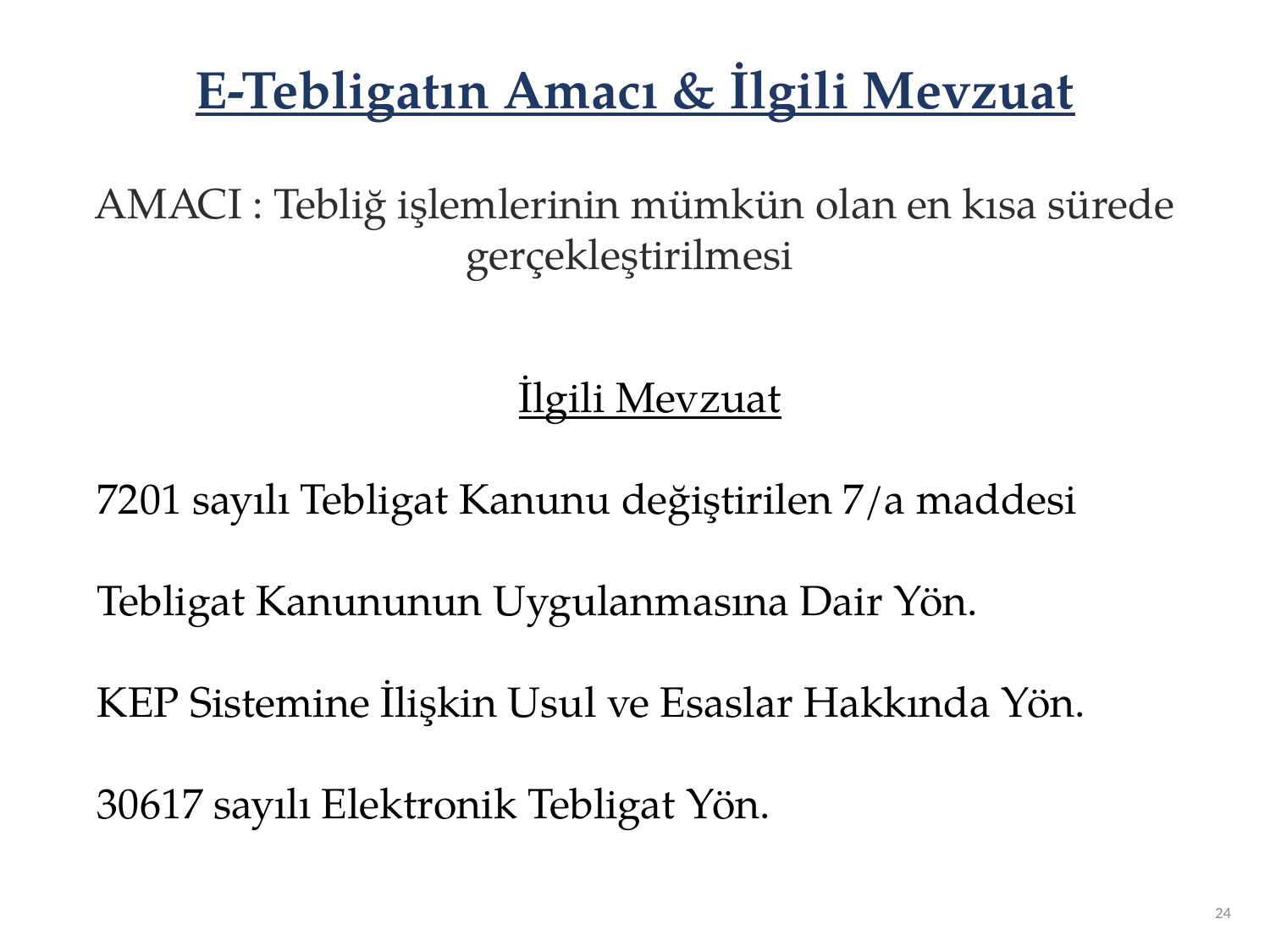

E-Tebligatın Amacı & İlgili Mevzuat

AMACI : Tebliğ işlemlerinin mümkün olan en kısa sürede gerçekleştirilmesi

İlgili Mevzuat
7201 sayılı Tebligat Kanunu değiştirilen 7/a maddesi
Tebligat Kanununun Uygulanmasına Dair Yön.
KEP Sistemine İlişkin Usul ve Esaslar Hakkında Yön.
30617 sayılı Elektronik Tebligat Yön.
24